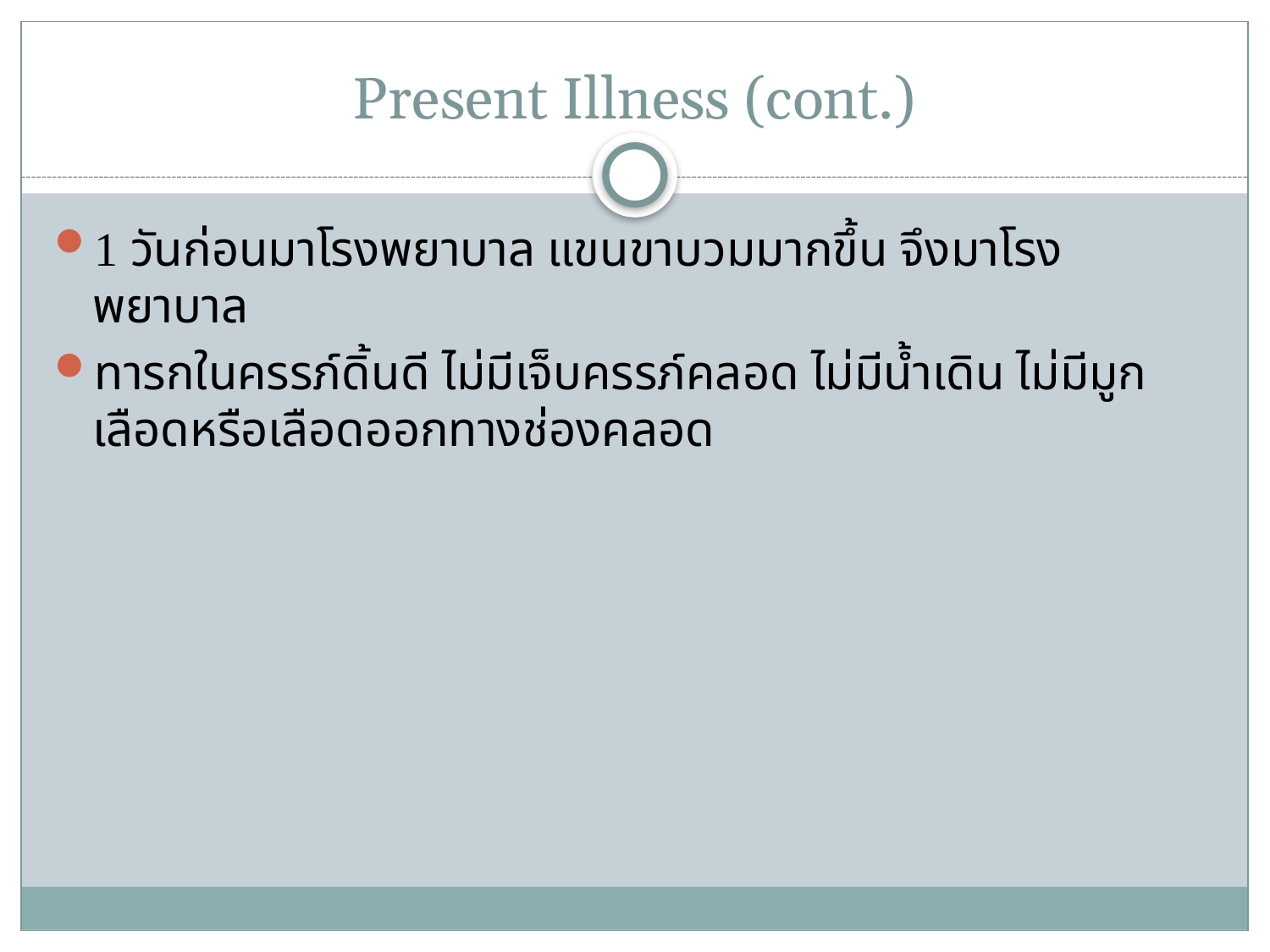

# Present Illness (cont.)
1 วันก่อนมาโรงพยาบาล แขนขาบวมมากขึ้น จึงมาโรงพยาบาล
ทารกในครรภ์ดิ้นดี ไม่มีเจ็บครรภ์คลอด ไม่มีน้ำเดิน ไม่มีมูกเลือดหรือเลือดออกทางช่องคลอด